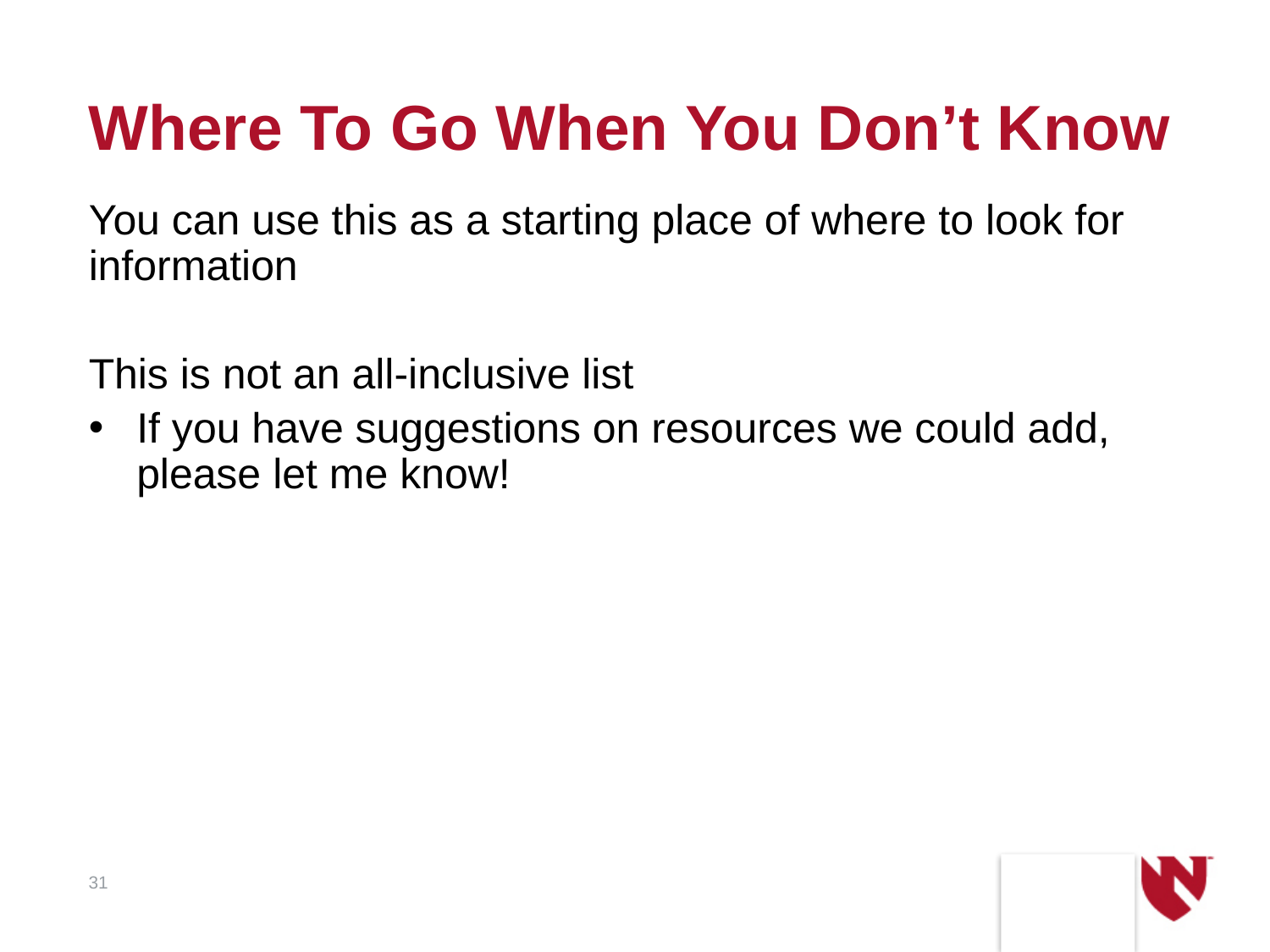

# Where To Go When You Don’t Know
You can use this as a starting place of where to look for information

This is not an all-inclusive list
If you have suggestions on resources we could add, please let me know!

31